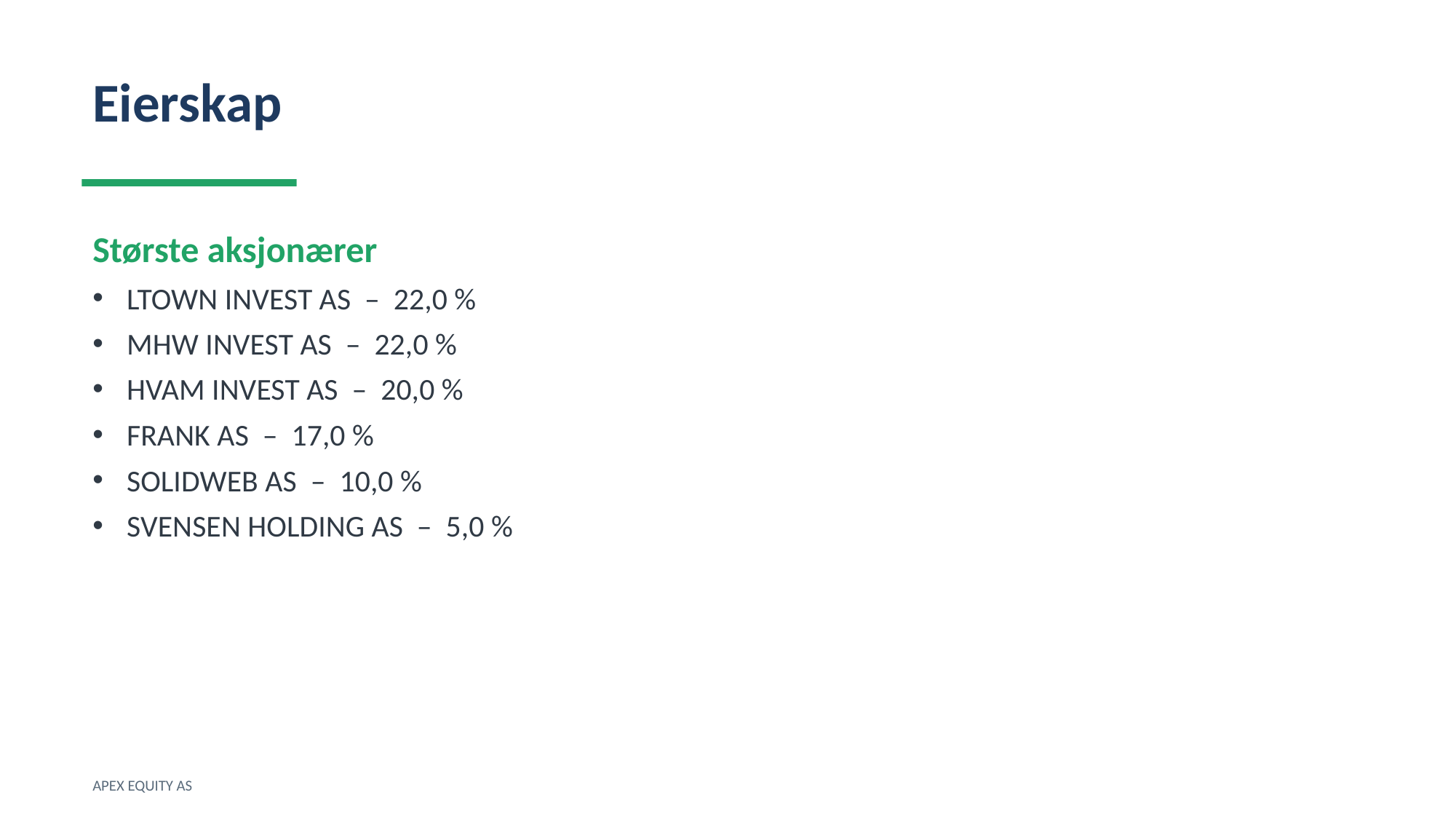

Eierskap

Største aksjonærer
LTOWN INVEST AS  –  22,0 %
MHW INVEST AS  –  22,0 %
HVAM INVEST AS  –  20,0 %
FRANK AS  –  17,0 %
SOLIDWEB AS  –  10,0 %
SVENSEN HOLDING AS  –  5,0 %
APEX EQUITY AS